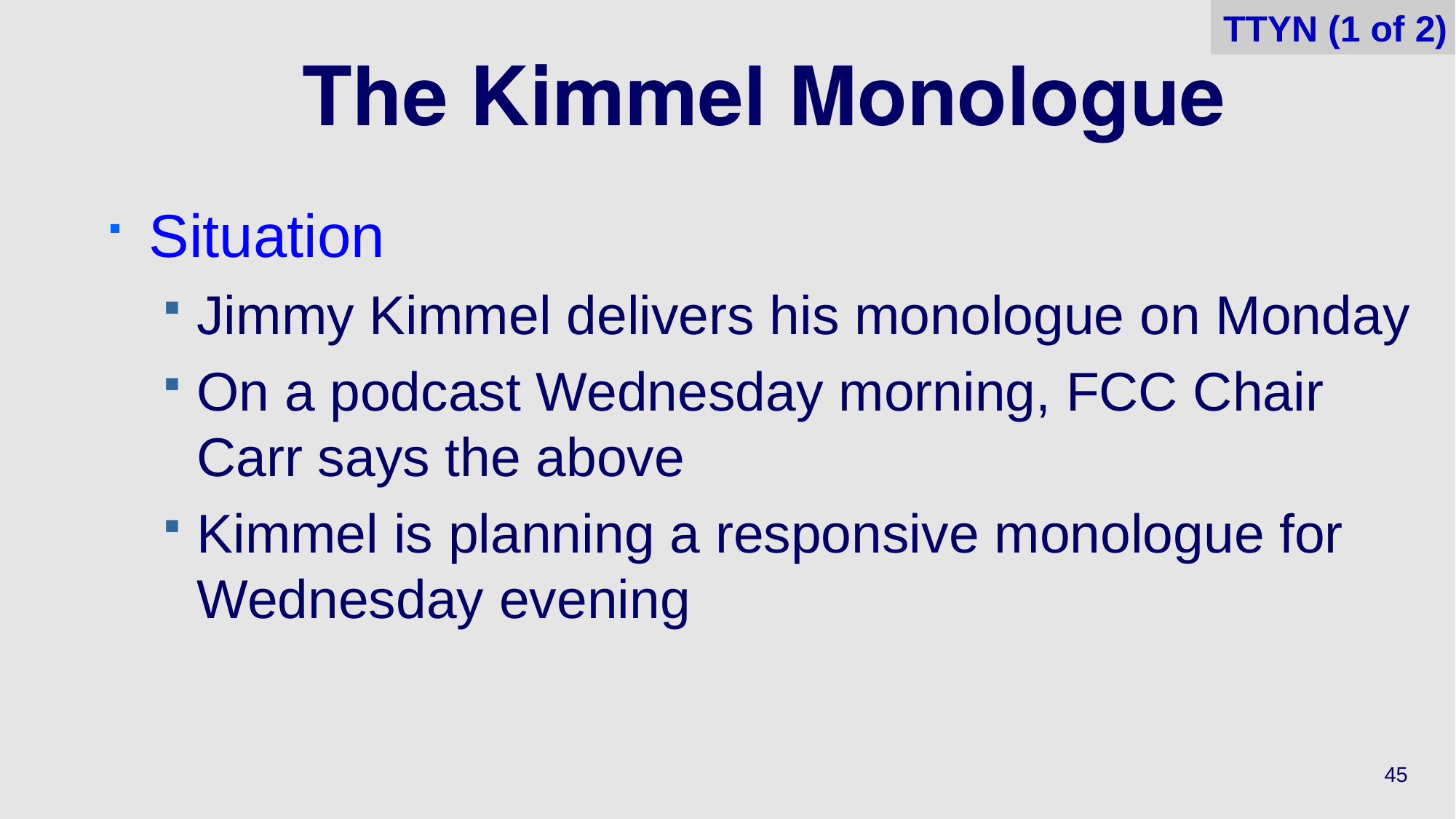

TTYN (1 of 2)
# The Kimmel Monologue
Situation
Jimmy Kimmel delivers his monologue on Monday
On a podcast Wednesday morning, FCC Chair Carr says the above
Kimmel is planning a responsive monologue for Wednesday evening

45